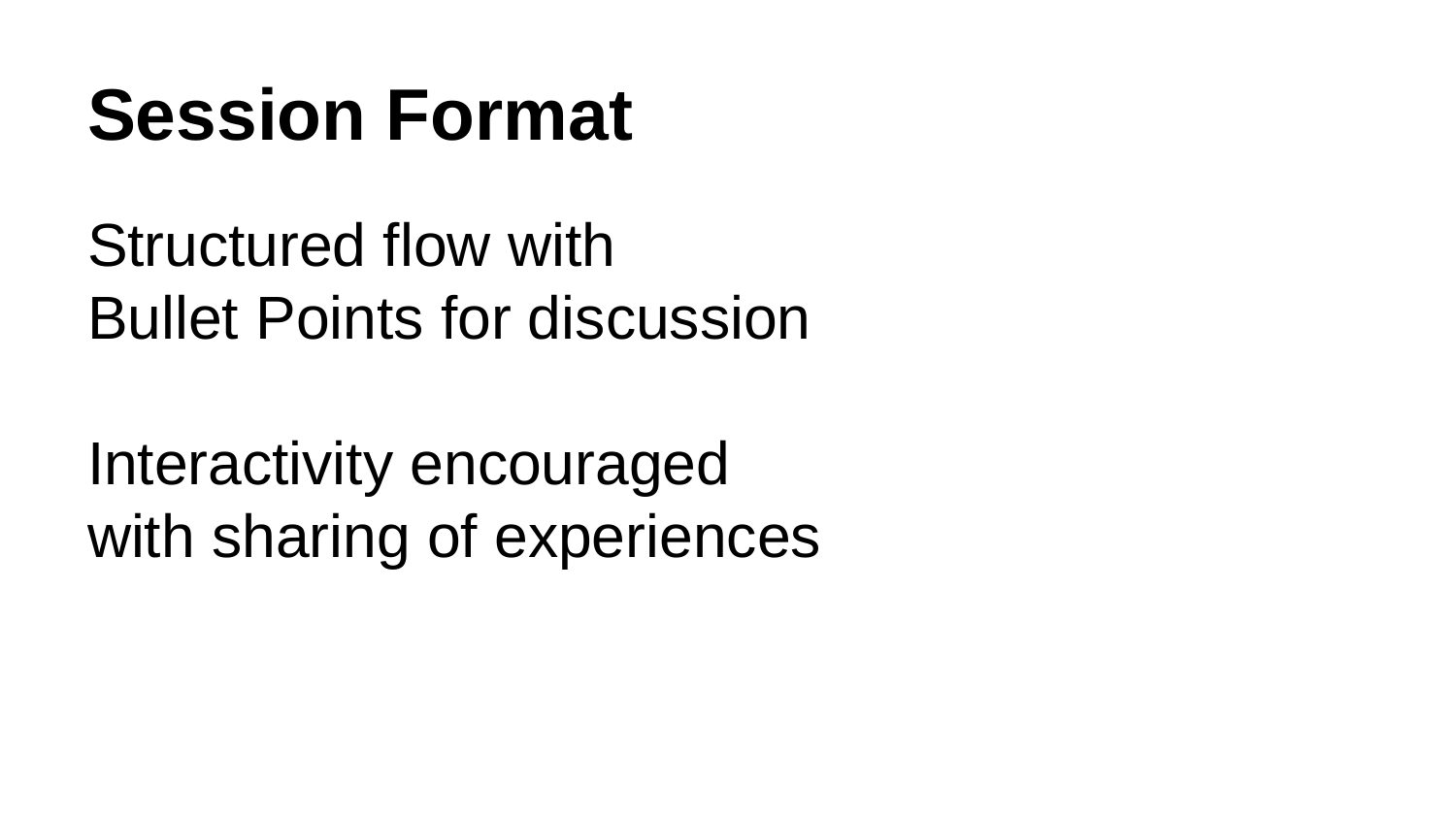

# Session Format
Structured flow with
Bullet Points for discussion

Interactivity encouraged
with sharing of experiences